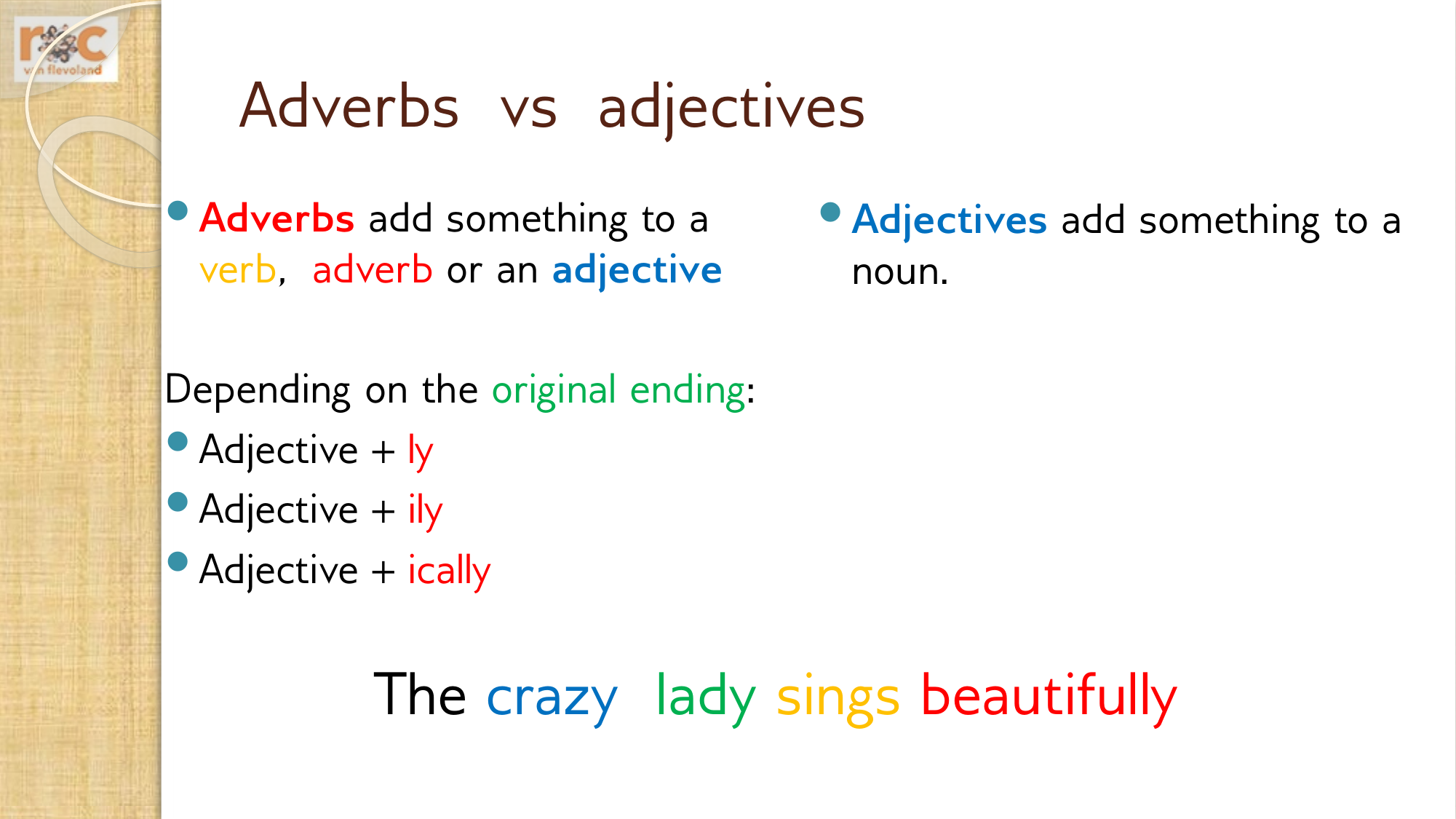

# Adverbs  vs  adjectives
Adverbs add something to a verb,  adverb or an adjective

Depending on the original ending:
Adjective + ly
Adjective + ily
Adjective + ically

Adjectives add something to a noun.
The crazy  lady sings beautifully